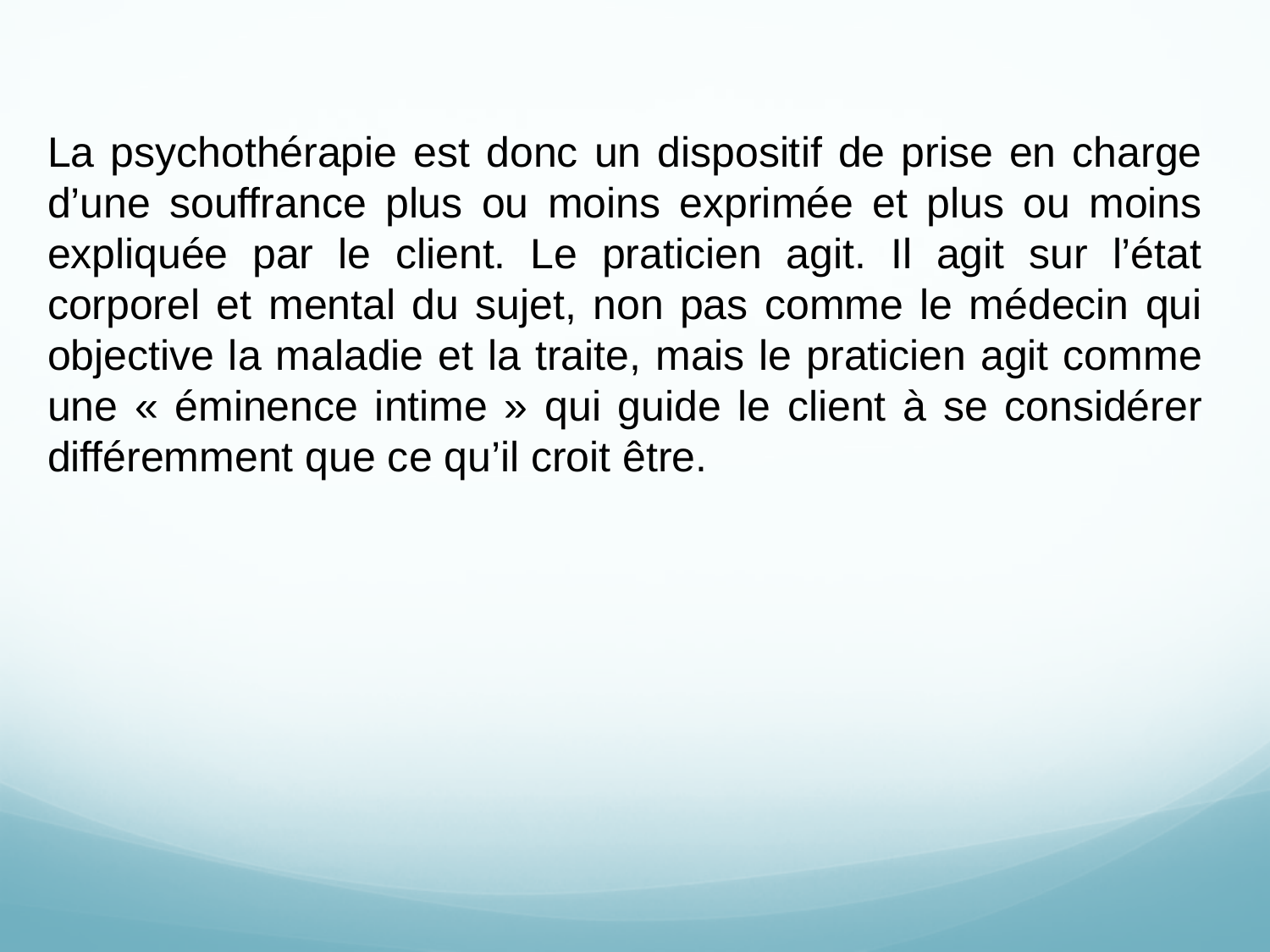

La psychothérapie est donc un dispositif de prise en charge d’une souffrance plus ou moins exprimée et plus ou moins expliquée par le client. Le praticien agit. Il agit sur l’état corporel et mental du sujet, non pas comme le médecin qui objective la maladie et la traite, mais le praticien agit comme une « éminence intime » qui guide le client à se considérer différemment que ce qu’il croit être.